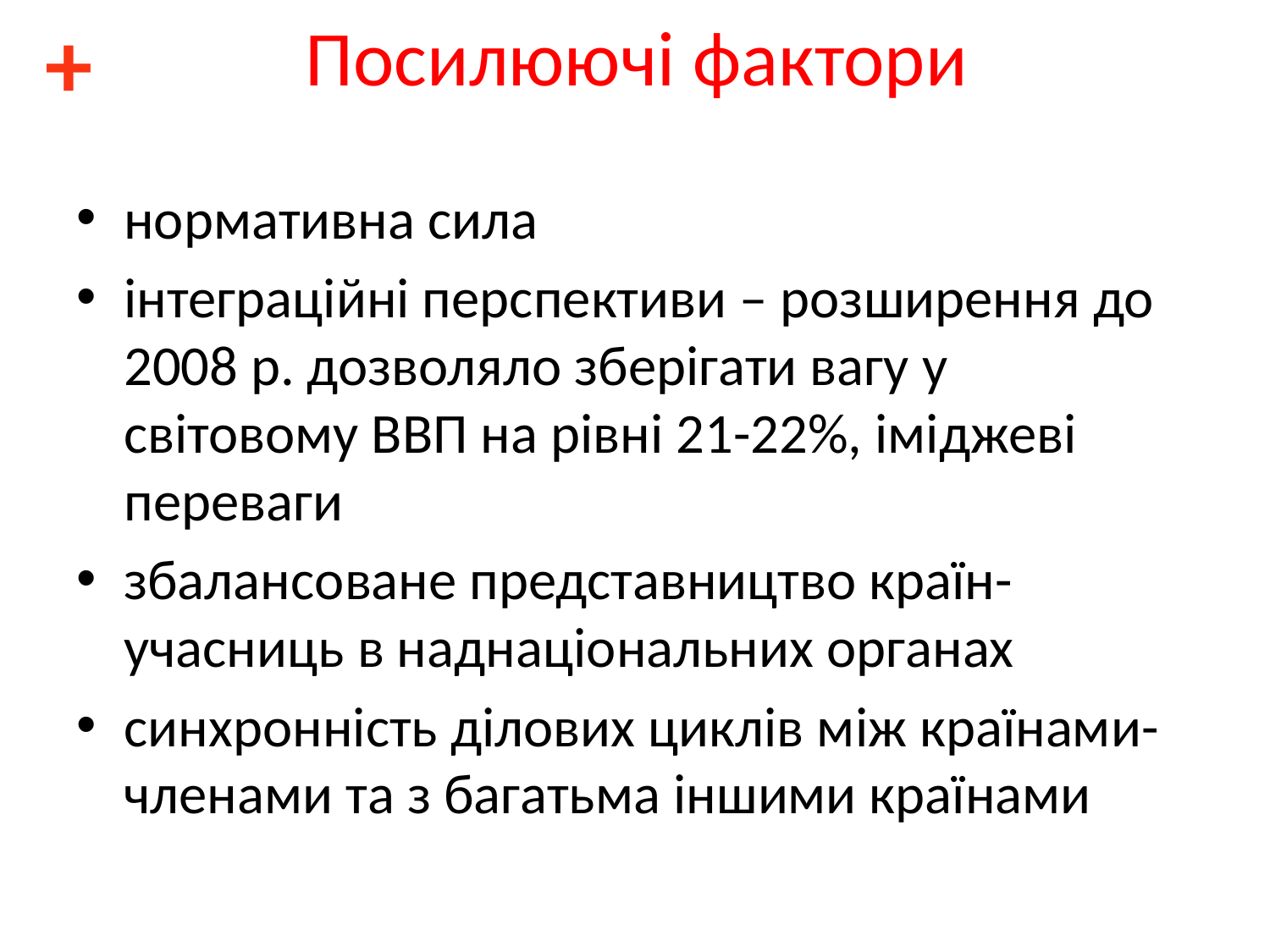

+
# Посилюючі фактори
нормативна сила
інтеграційні перспективи – розширення до 2008 р. дозволяло зберігати вагу у світовому ВВП на рівні 21-22%, іміджеві переваги
збалансоване представництво країн-учасниць в наднаціональних органах
синхронність ділових циклів між країнами-членами та з багатьма іншими країнами